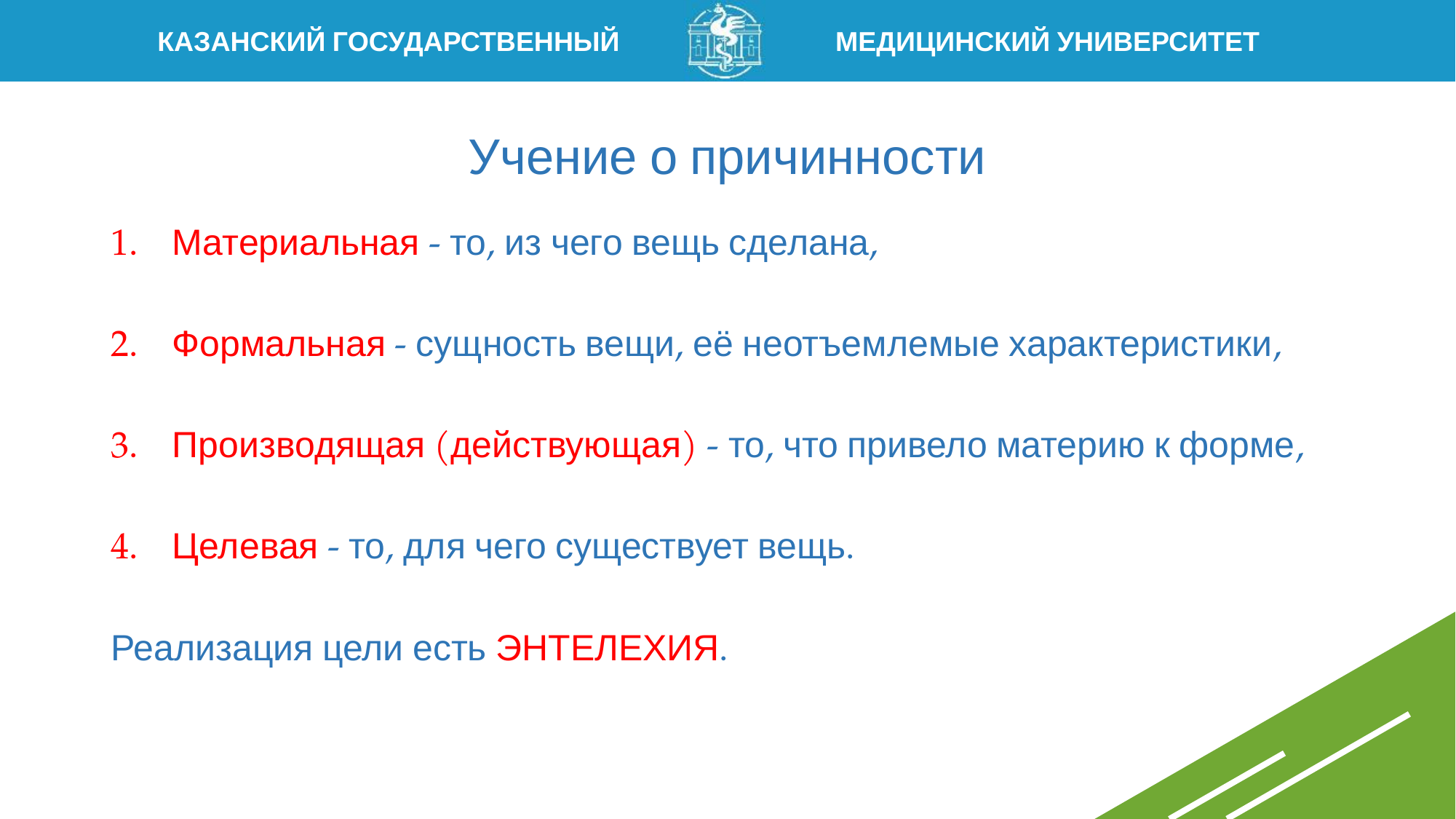

# Учение о причинности
Материальная - то, из чего вещь сделана,

Формальная - сущность вещи, её неотъемлемые характеристики,

Производящая (действующая) - то, что привело материю к форме,

Целевая - то, для чего существует вещь.

Реализация цели есть ЭНТЕЛЕХИЯ.